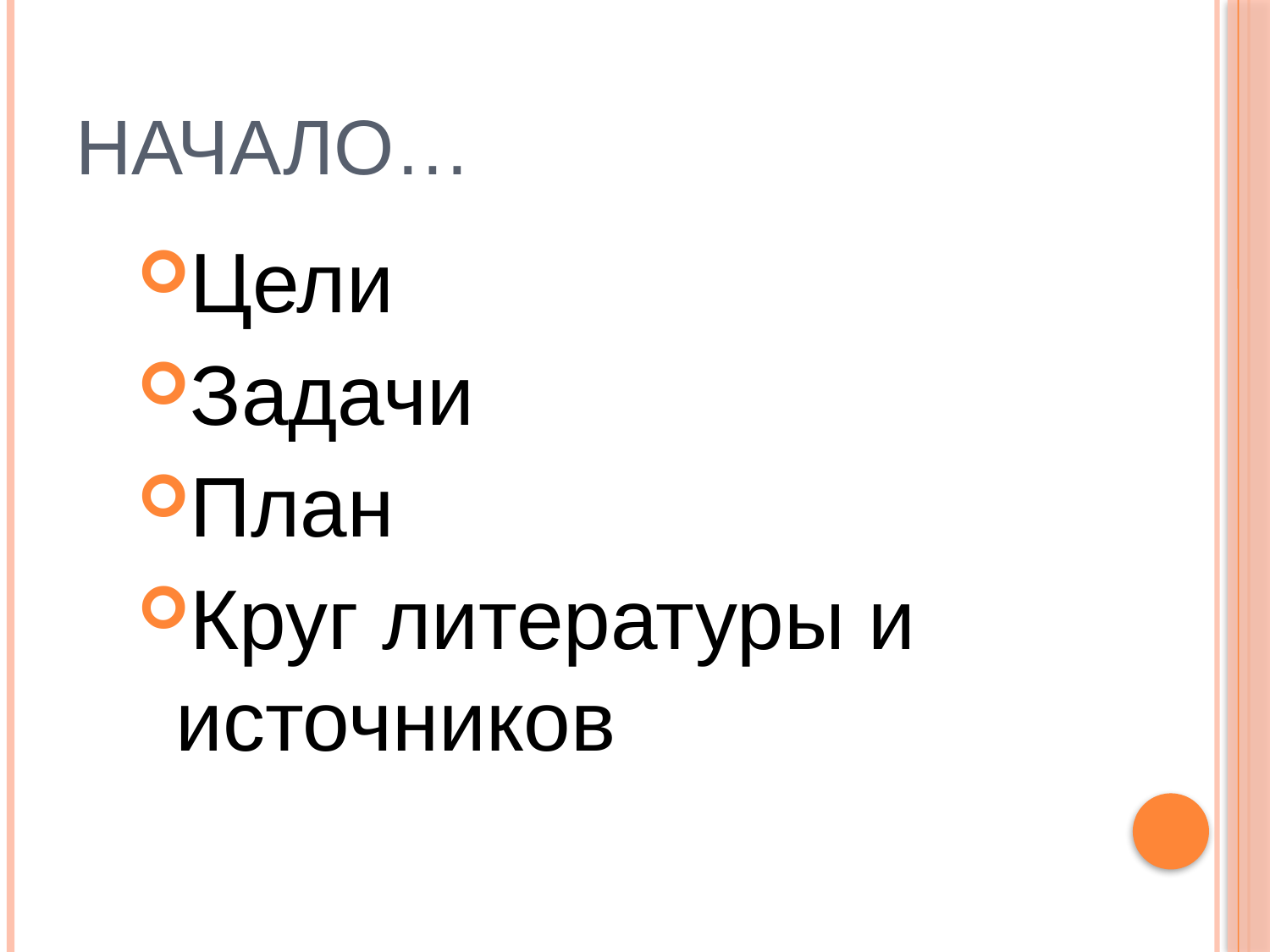

# Начало…
Цели
Задачи
План
Круг литературы и источников